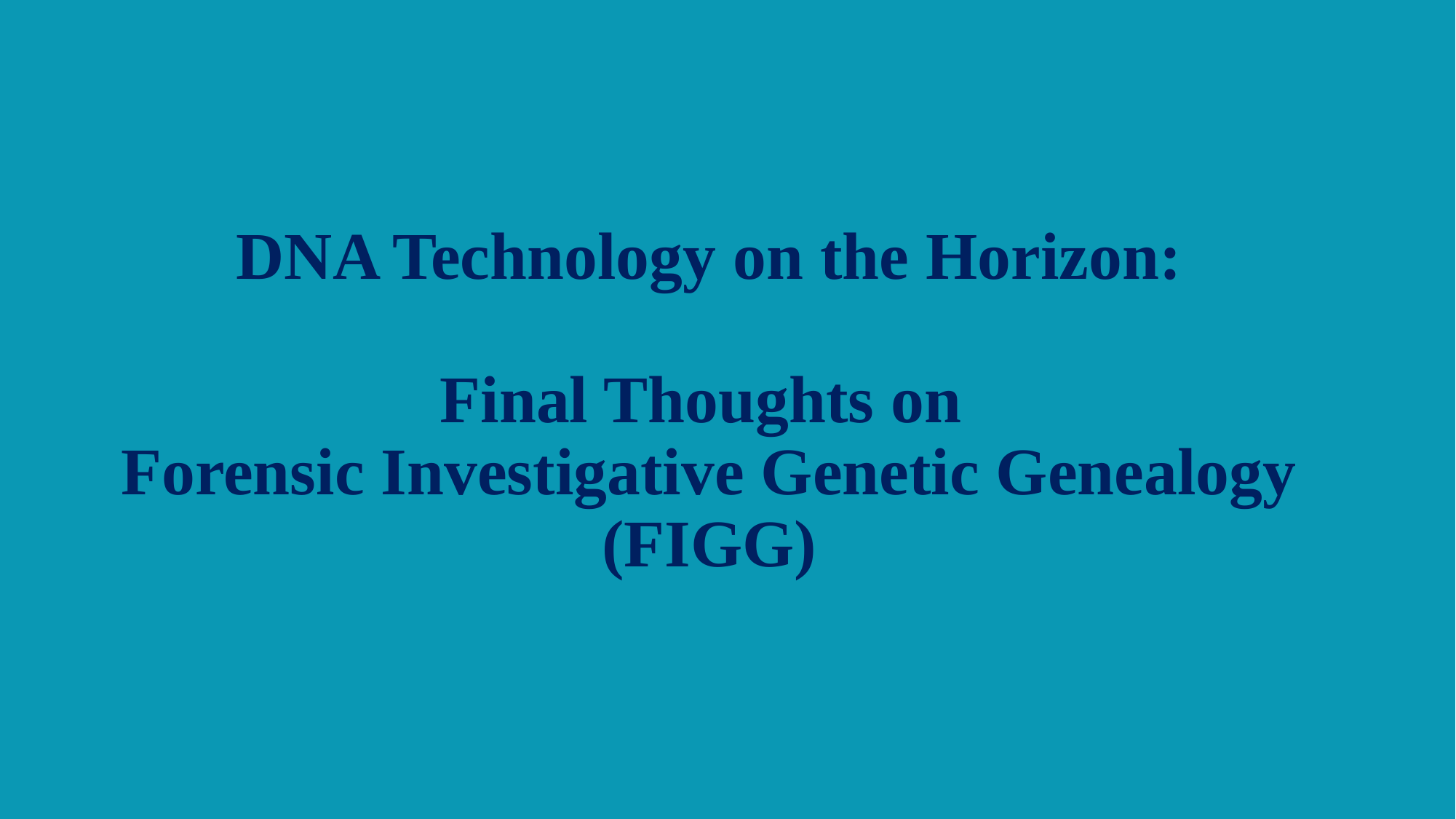

# DNA Technology on the Horizon: Final Thoughts on Forensic Investigative Genetic Genealogy (FIGG)